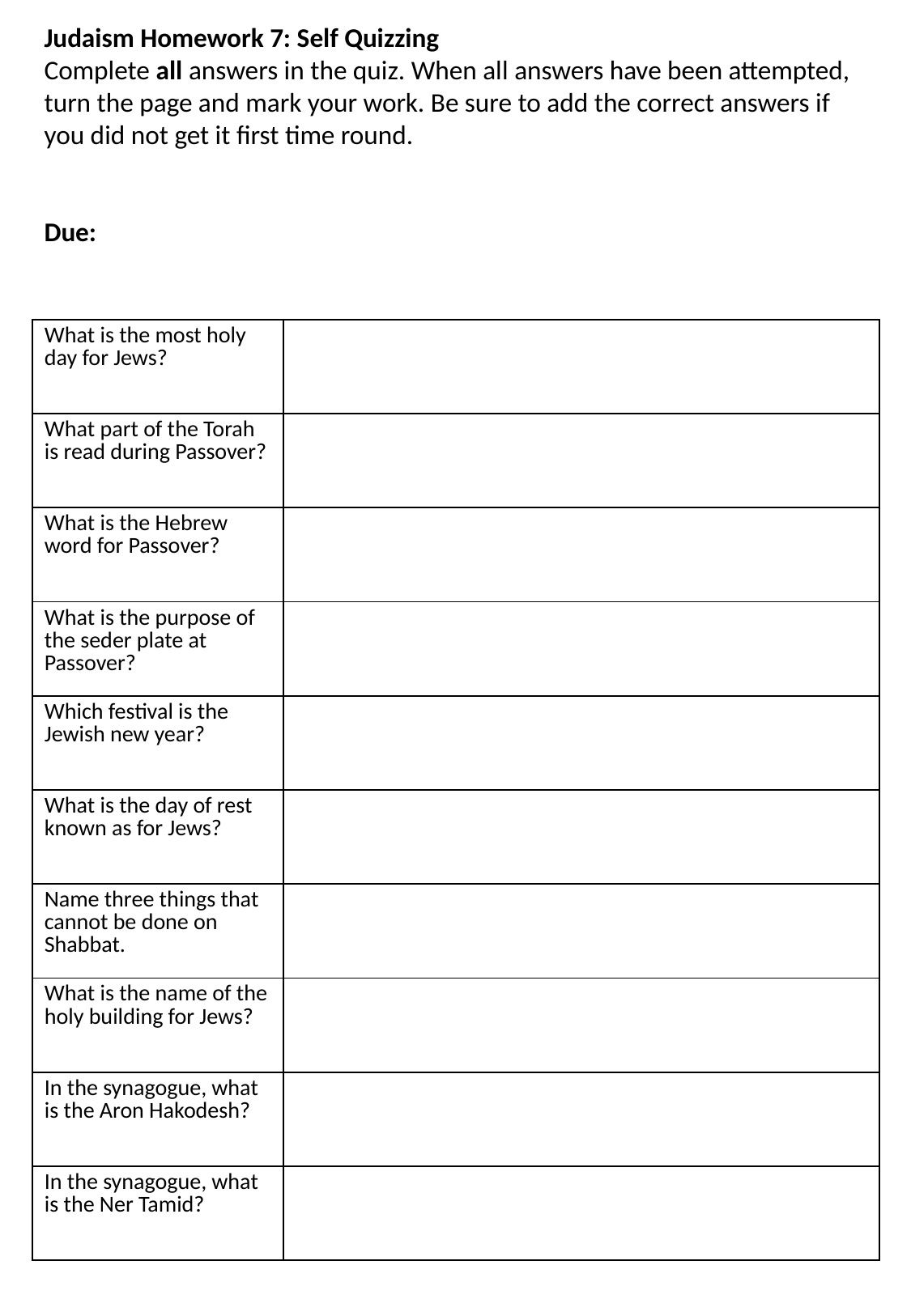

Judaism Homework 7: Self Quizzing
Complete all answers in the quiz. When all answers have been attempted, turn the page and mark your work. Be sure to add the correct answers if you did not get it first time round.

Due:
| What is the most holy day for Jews? |  |
| --- | --- |
| What part of the Torah is read during Passover? |  |
| What is the Hebrew word for Passover? |  |
| What is the purpose of the seder plate at Passover? |  |
| Which festival is the Jewish new year? |  |
| What is the day of rest known as for Jews? |  |
| Name three things that cannot be done on Shabbat. |  |
| What is the name of the holy building for Jews? |  |
| In the synagogue, what is the Aron Hakodesh? |  |
| In the synagogue, what is the Ner Tamid? |  |